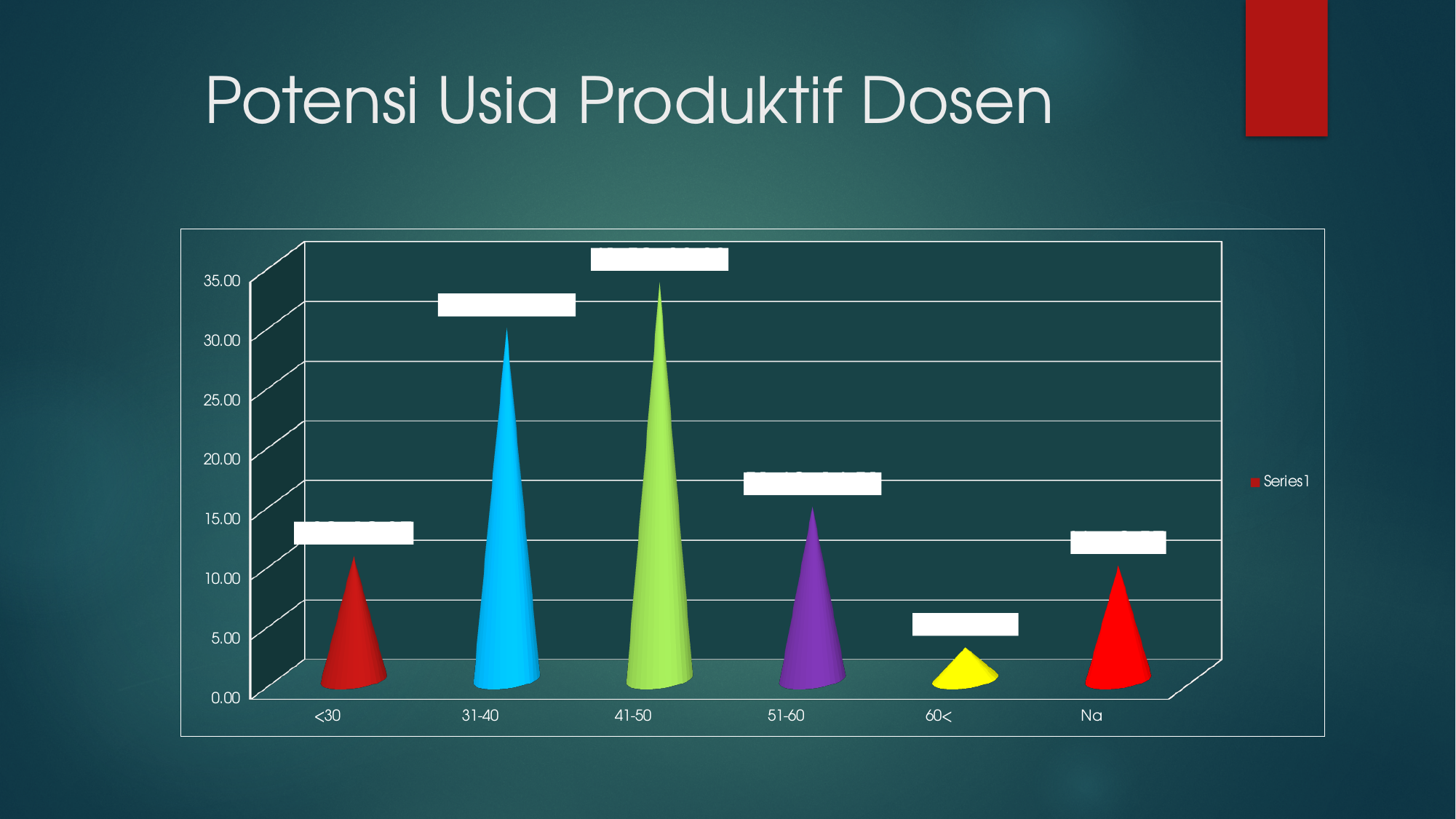

# Potensi Usia Produktif Dosen

[unsupported chart]